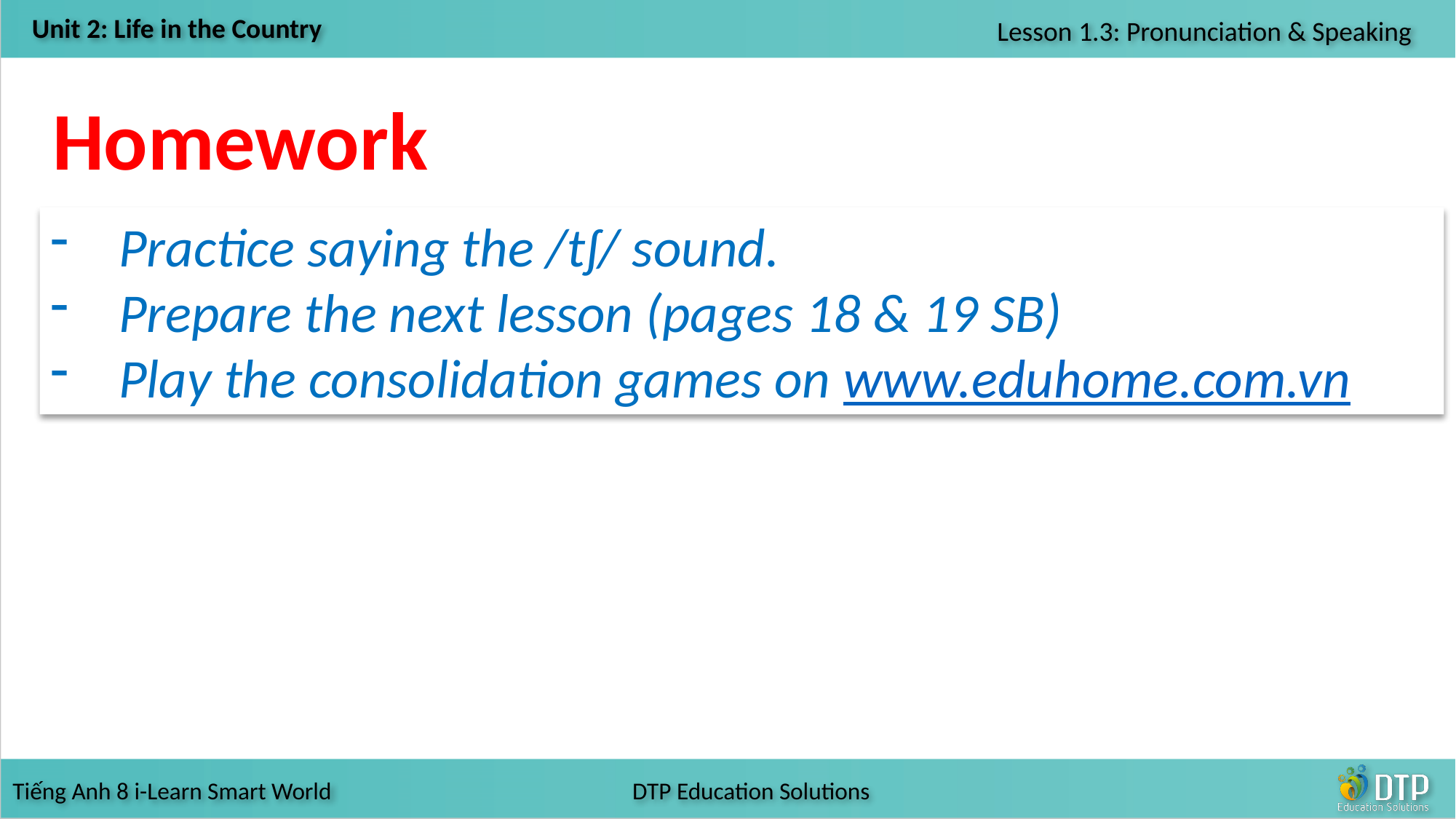

Homework
Practice saying the /tʃ/ sound.
Prepare the next lesson (pages 18 & 19 SB)
Play the consolidation games on www.eduhome.com.vn